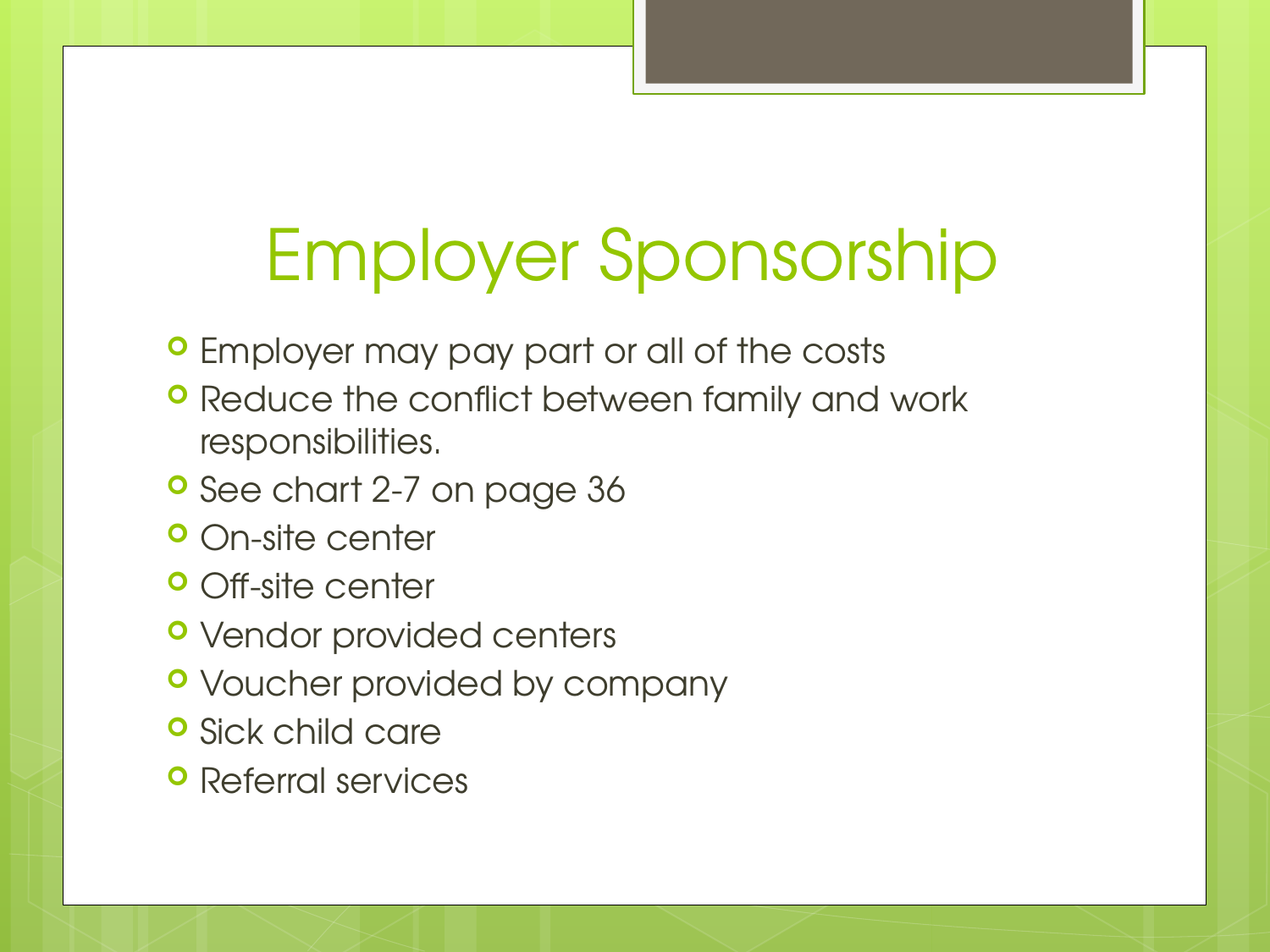

# Employer Sponsorship
Employer may pay part or all of the costs
Reduce the conflict between family and work responsibilities.
See chart 2-7 on page 36
On-site center
Off-site center
Vendor provided centers
Voucher provided by company
Sick child care
Referral services